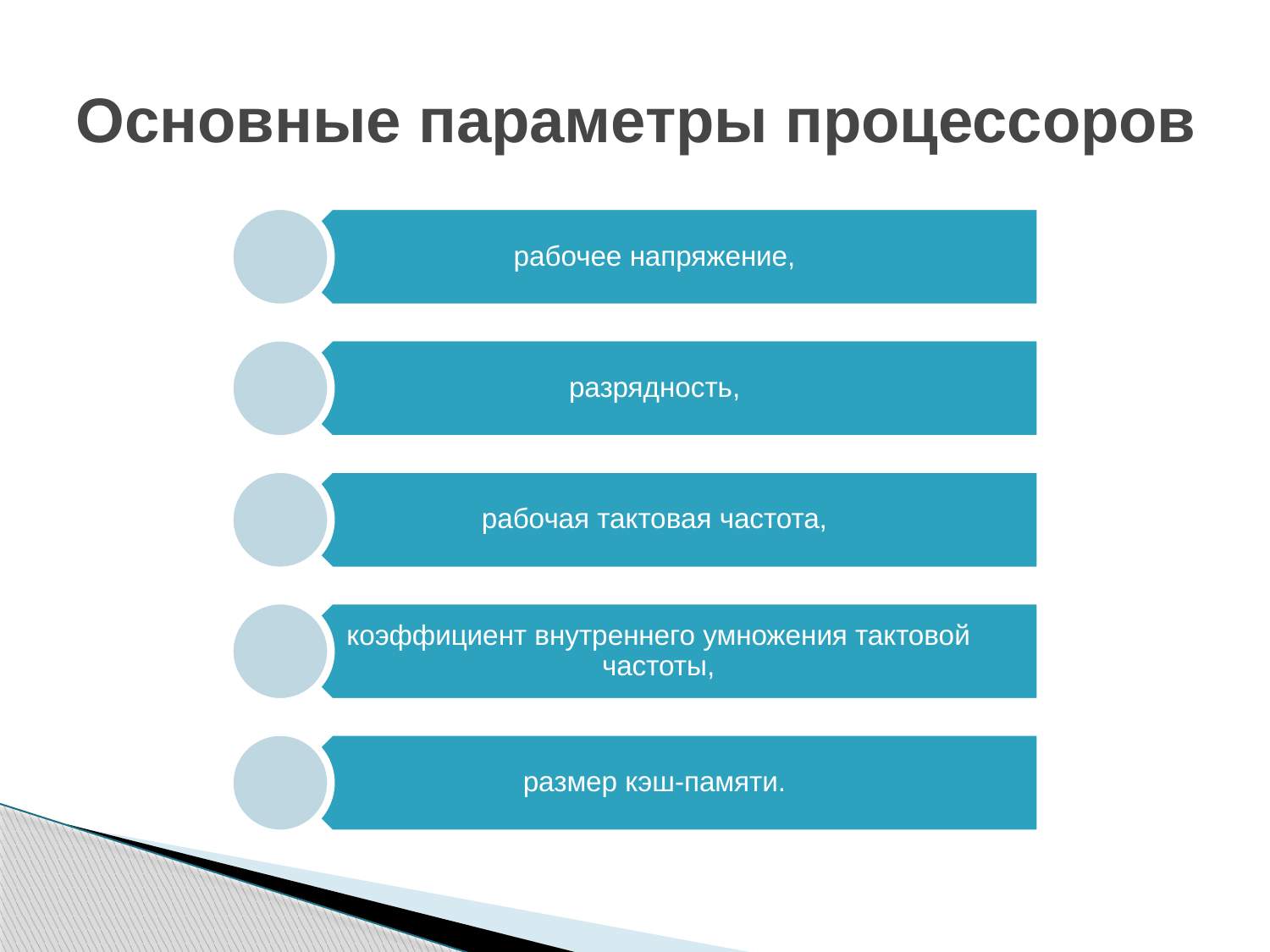

# Основные параметры процессоров
рабочее напряжение,
разрядность,
рабочая тактовая частота,
коэффициент внутреннего умножения тактовой частоты,
размер кэш-памяти.